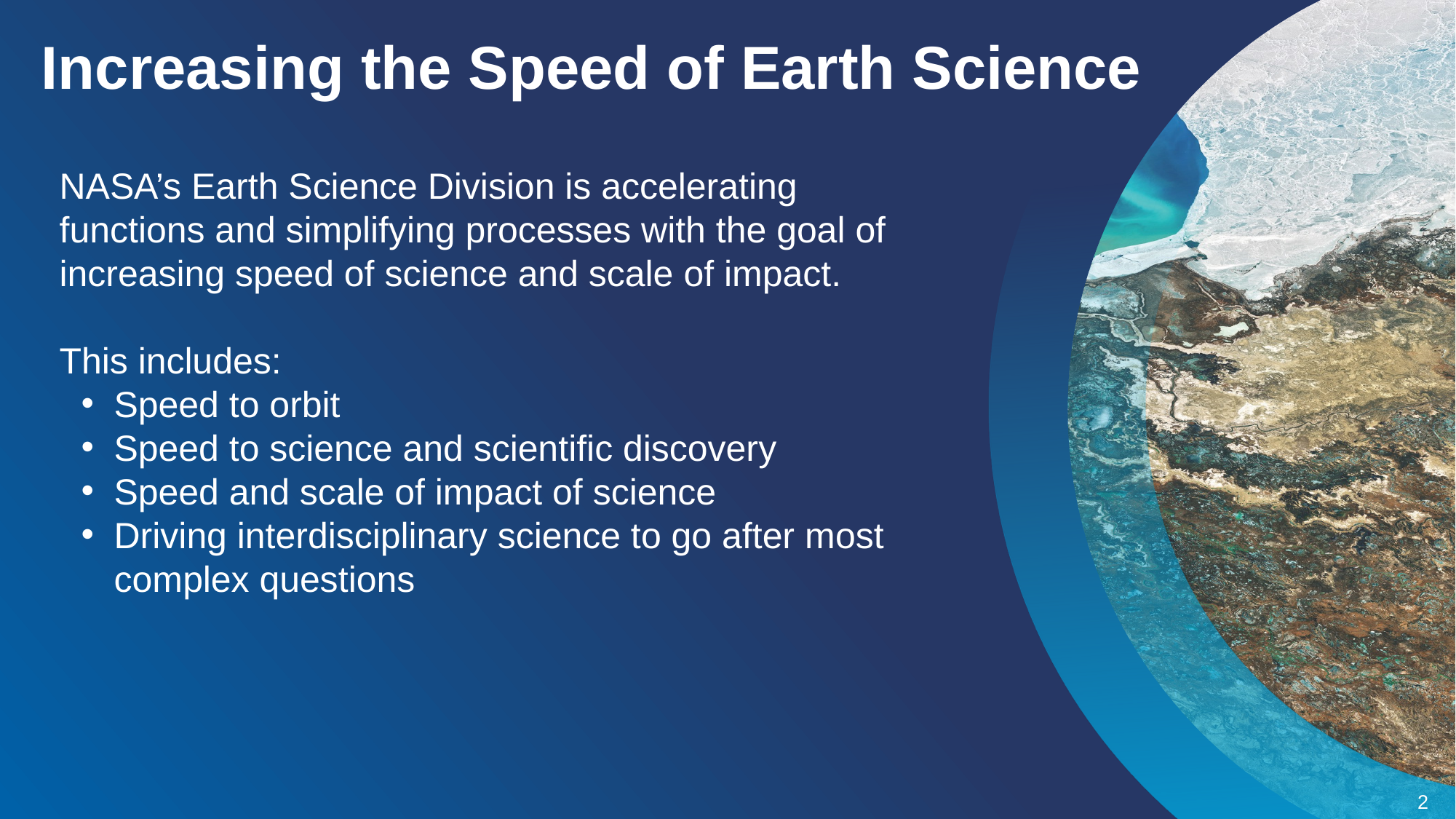

Increasing the Speed of Earth Science

NASA’s Earth Science Division is accelerating functions and simplifying processes with the goal of increasing speed of science and scale of impact.

This includes:
Speed to orbit
Speed to science and scientific discovery
Speed and scale of impact of science
Driving interdisciplinary science to go after most complex questions